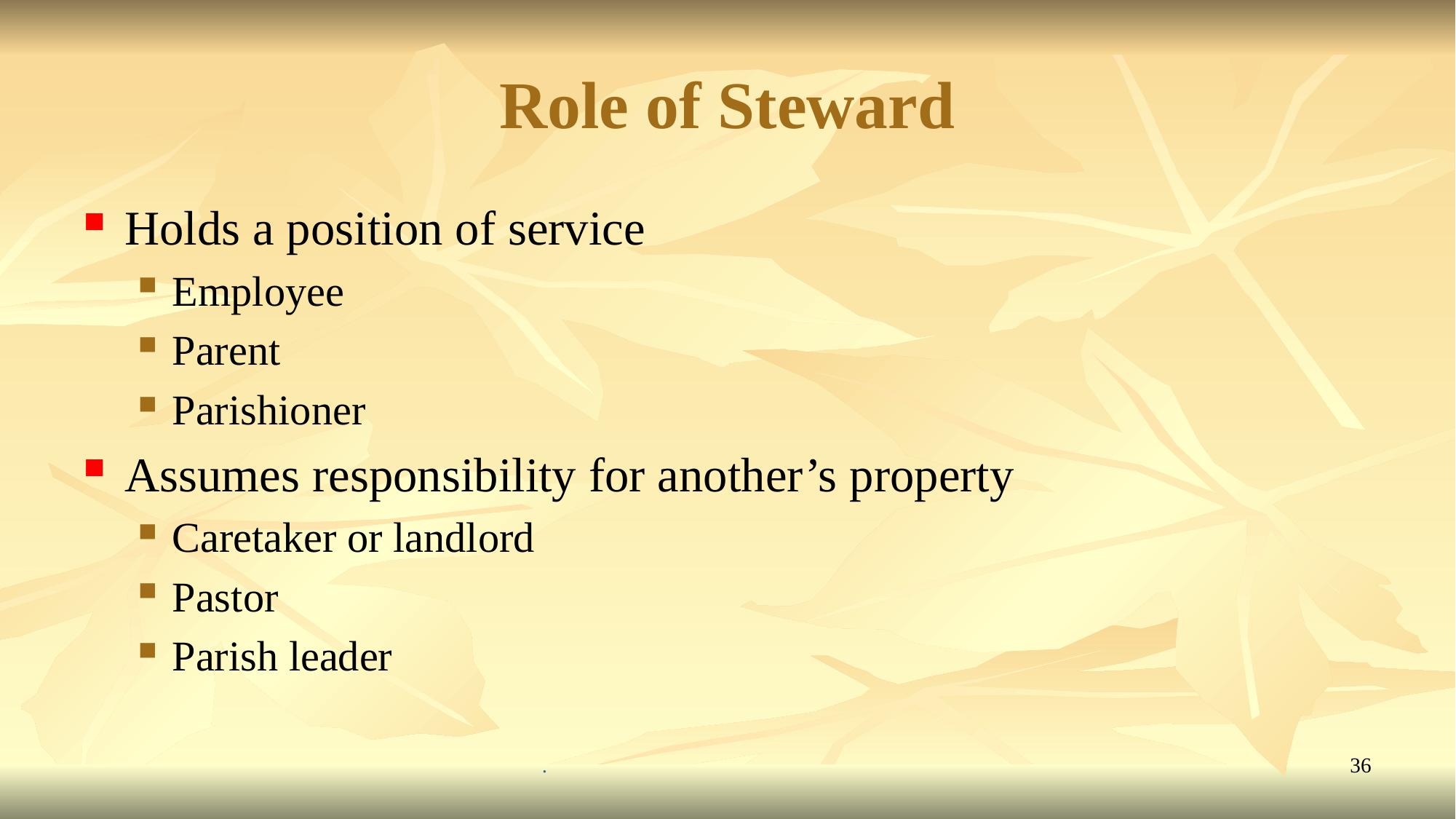

# Role of Steward
Holds a position of service
Employee
Parent
Parishioner
Assumes responsibility for another’s property
Caretaker or landlord
Pastor
Parish leader

.
36